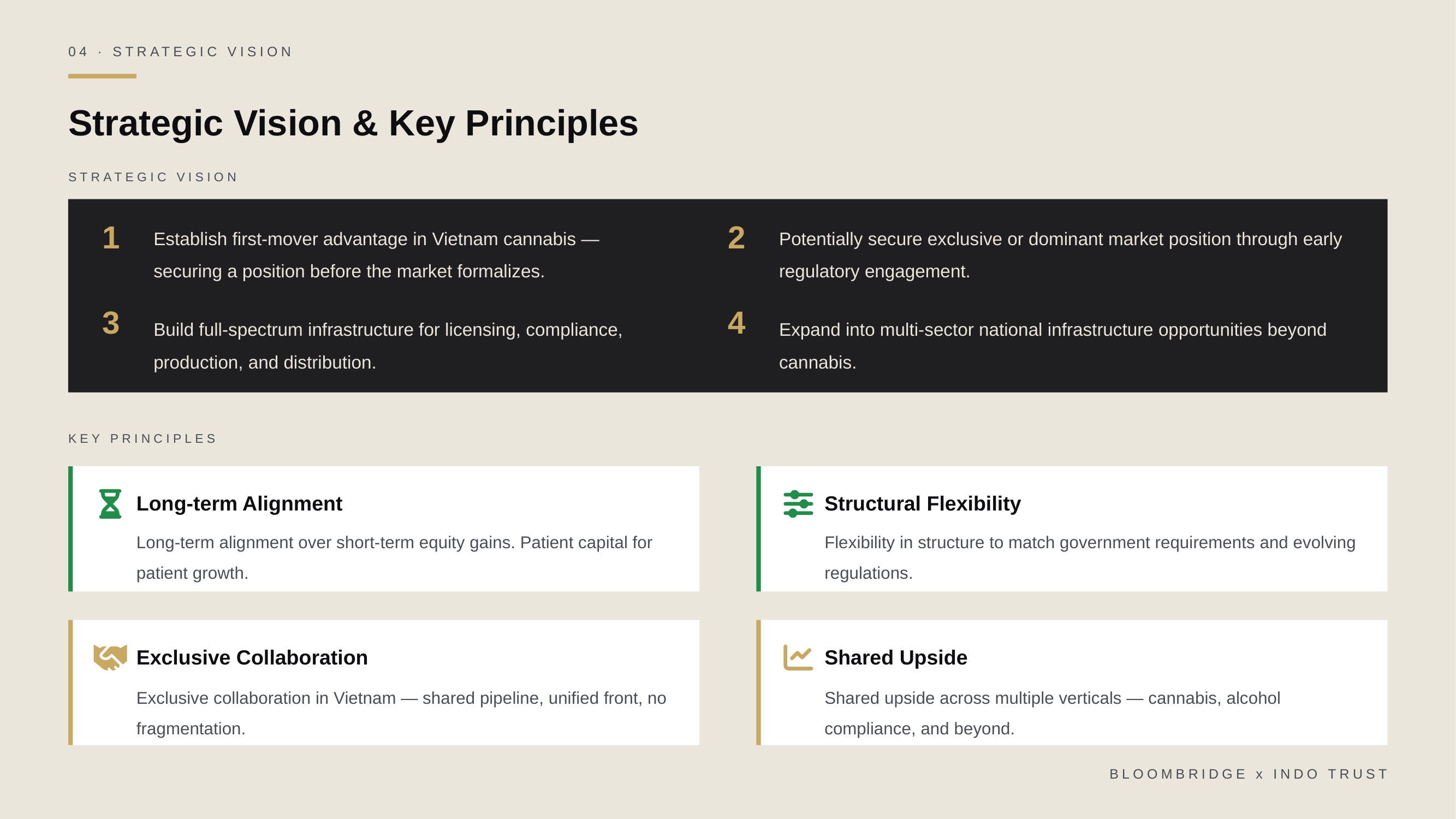

04 · STRATEGIC VISION

Strategic Vision & Key Principles
STRATEGIC VISION

1
Establish first-mover advantage in Vietnam cannabis — securing a position before the market formalizes.
2
Potentially secure exclusive or dominant market position through early regulatory engagement.
3
4
Build full-spectrum infrastructure for licensing, compliance, production, and distribution.
Expand into multi-sector national infrastructure opportunities beyond cannabis.
KEY PRINCIPLES

Long-term Alignment
Structural Flexibility

Long-term alignment over short-term equity gains. Patient capital for patient growth.
Flexibility in structure to match government requirements and evolving regulations.

Exclusive Collaboration
Shared Upside

Exclusive collaboration in Vietnam — shared pipeline, unified front, no fragmentation.
Shared upside across multiple verticals — cannabis, alcohol compliance, and beyond.
BLOOMBRIDGE x INDO TRUST